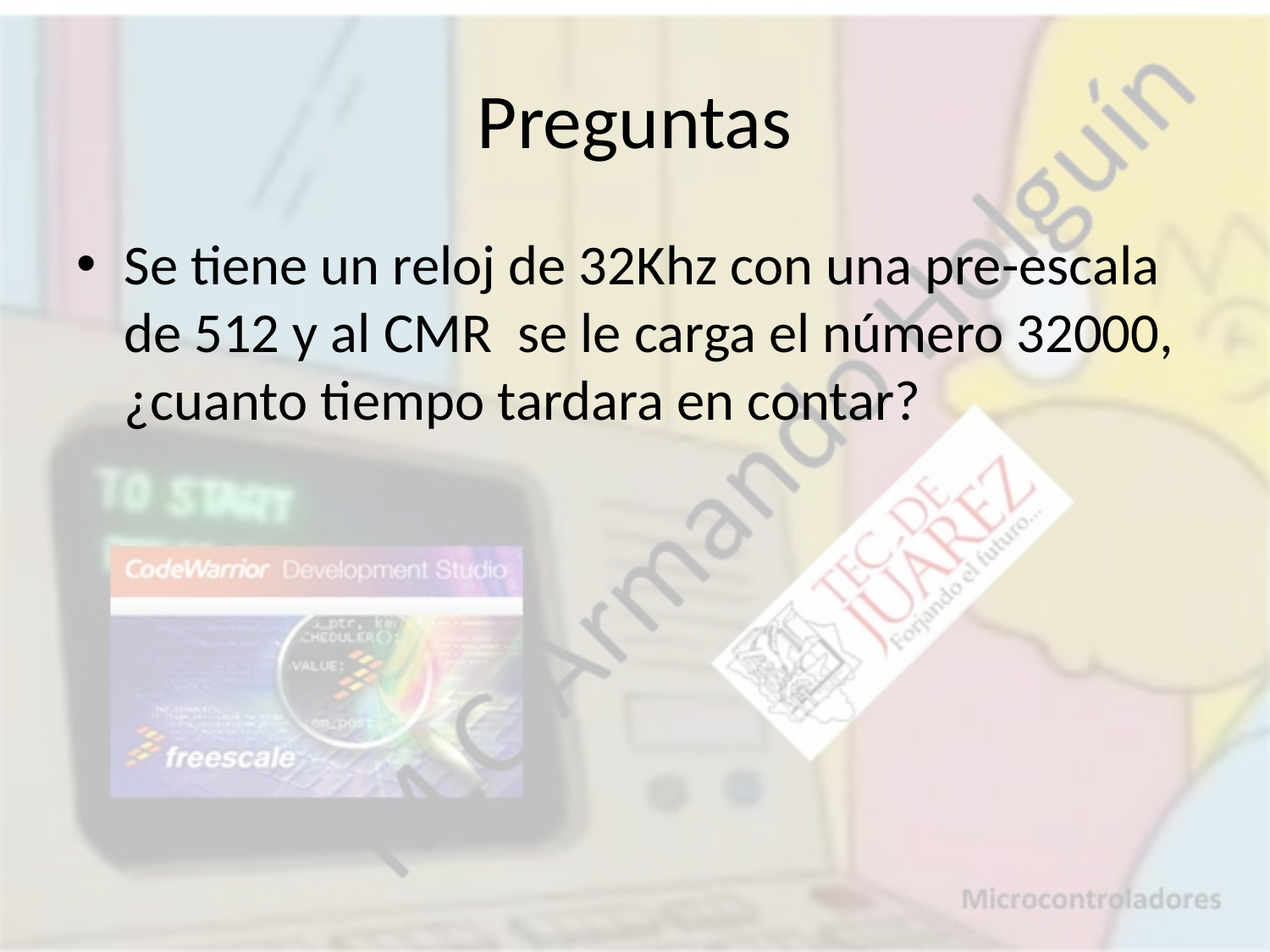

# Preguntas
Se tiene un reloj de 32Khz con una pre-escala de 512 y al CMR  se le carga el número 32000, ¿cuanto tiempo tardara en contar?